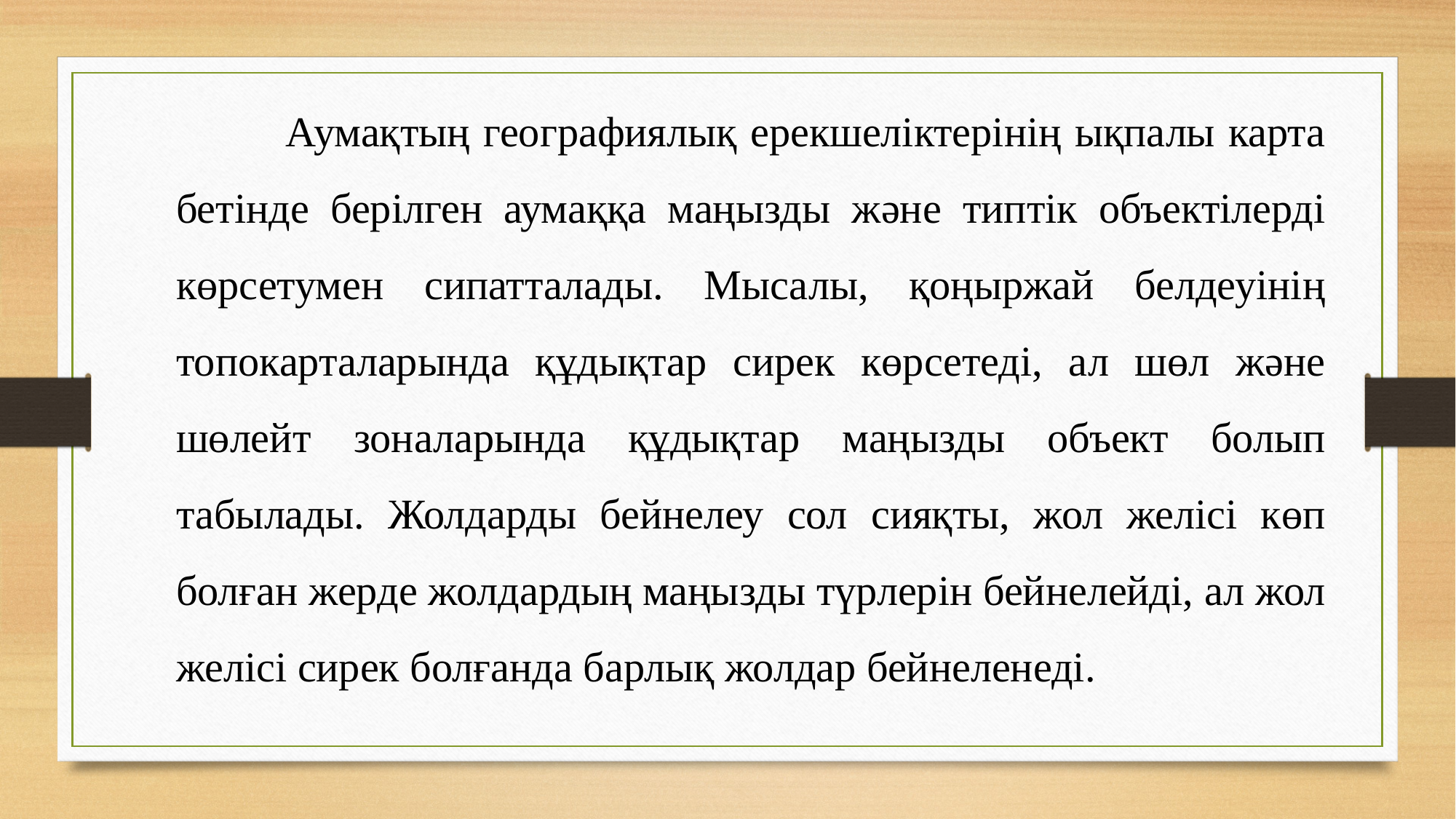

Аумақтың географиялық ерекшеліктерінің ықпалы карта бетінде берілген аумаққа маңызды және типтік объектілерді көрсетумен сипатталады. Мысалы, қоңыржай белдеуінің топокарталарында құдықтар сирек көрсетеді, ал шөл және шөлейт зоналарында құдықтар маңызды объект болып табылады. Жолдарды бейнелеу сол сияқты, жол желісі көп болған жерде жолдардың маңызды түрлерін бейнелейді, ал жол желісі сирек болғанда барлық жолдар бейнеленеді.